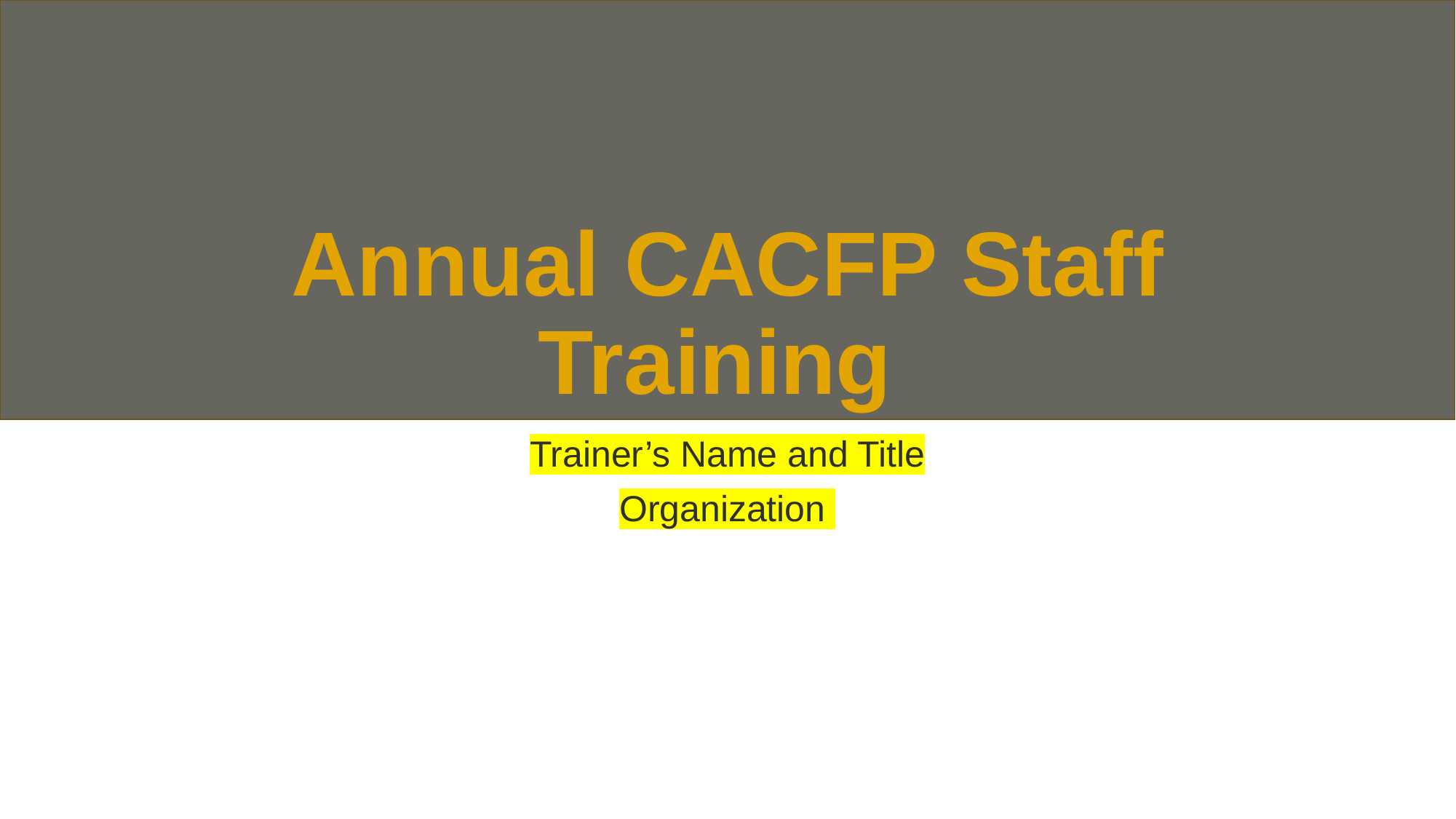

# Annual CACFP Staff Training

Trainer’s Name and Title
Organization